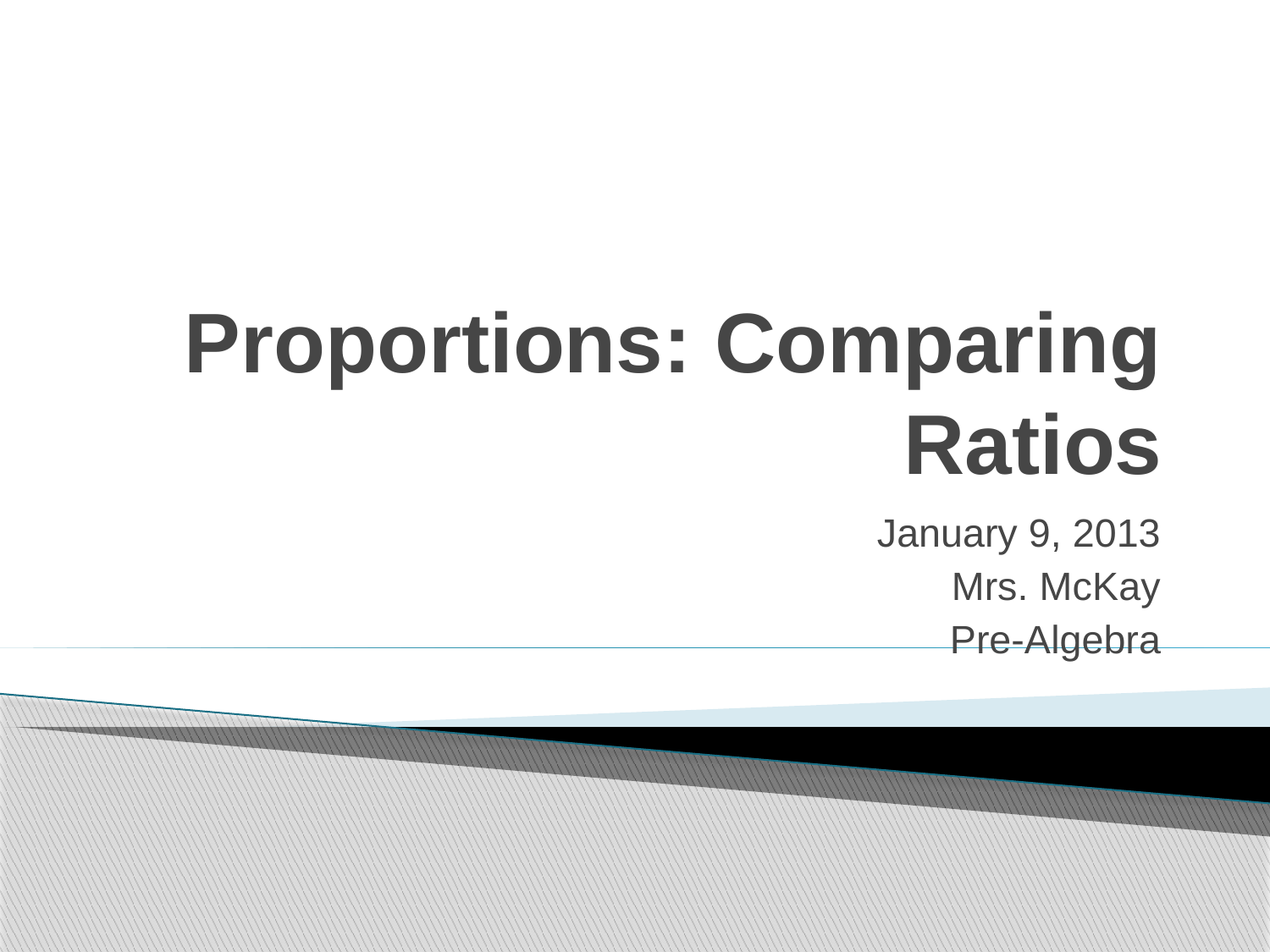

# Proportions: Comparing Ratios
January 9, 2013
Mrs. McKay
Pre-Algebra